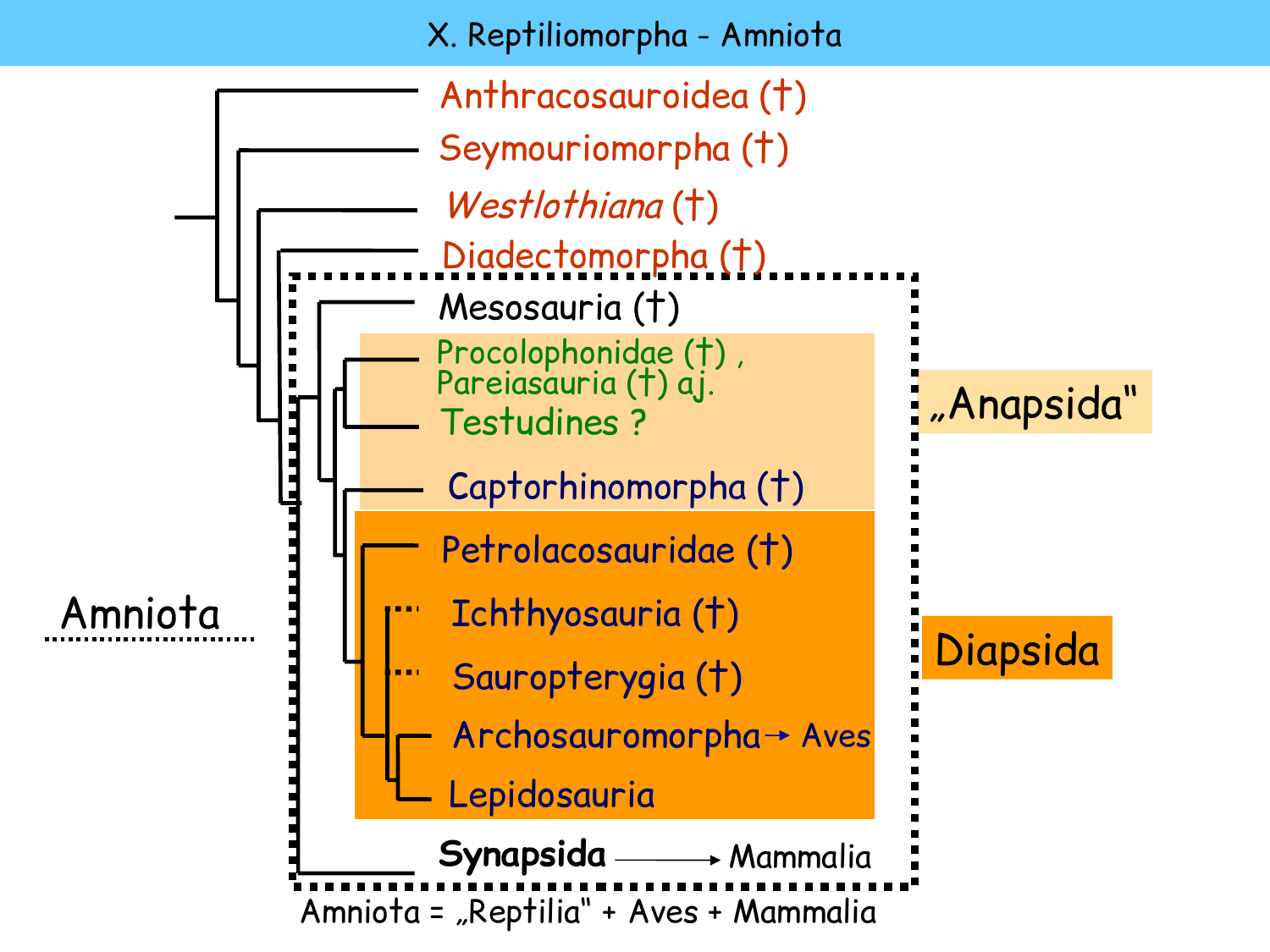

X. Reptiliomorpha - Amniota
Anthracosauroidea (†)

Seymouriomorpha (†)
Westlothiana (†)
Diadectomorpha (†)

Amniota = „Reptilia“ + Aves + Mammalia
Amniota
Mesosauria (†)

Synapsida

„Anapsida“
Procolophonidae (†) , Pareiasauria (†) aj.

Testudines ?

Captorhinomorpha (†)

Diapsida
Petrolacosauridae (†)

Ichthyosauria (†)
Sauropterygia (†)
Archosauromorpha
Aves

Lepidosauria
Mammalia